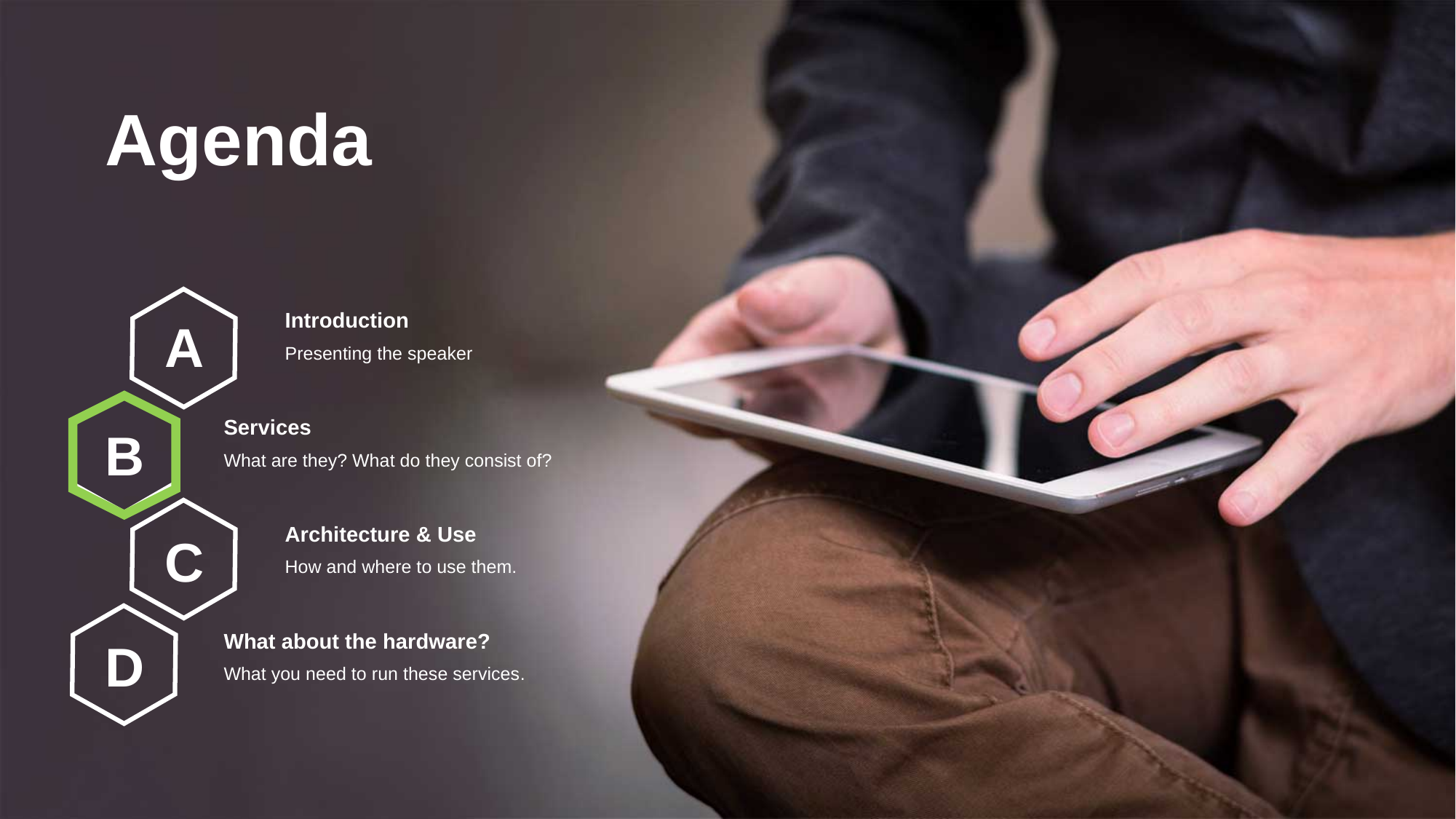

Agenda

A

B

C

D
Introduction
Presenting the speaker

Services
What are they? What do they consist of?
Architecture & Use
How and where to use them.
What about the hardware?
What you need to run these services.